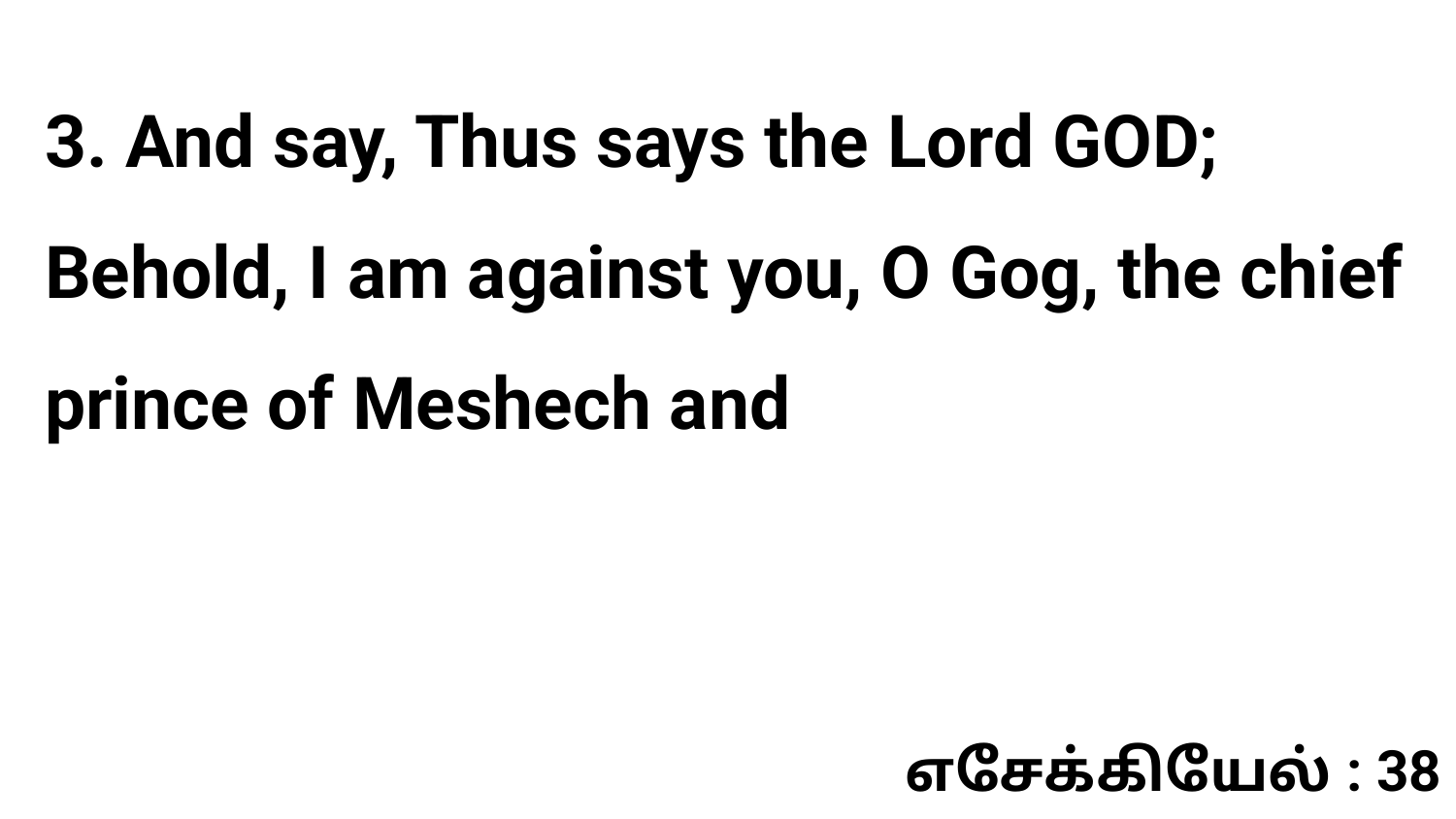

3. And say, Thus says the Lord GOD; Behold, I am against you, O Gog, the chief prince of Meshech and
எசேக்கியேல் : 38